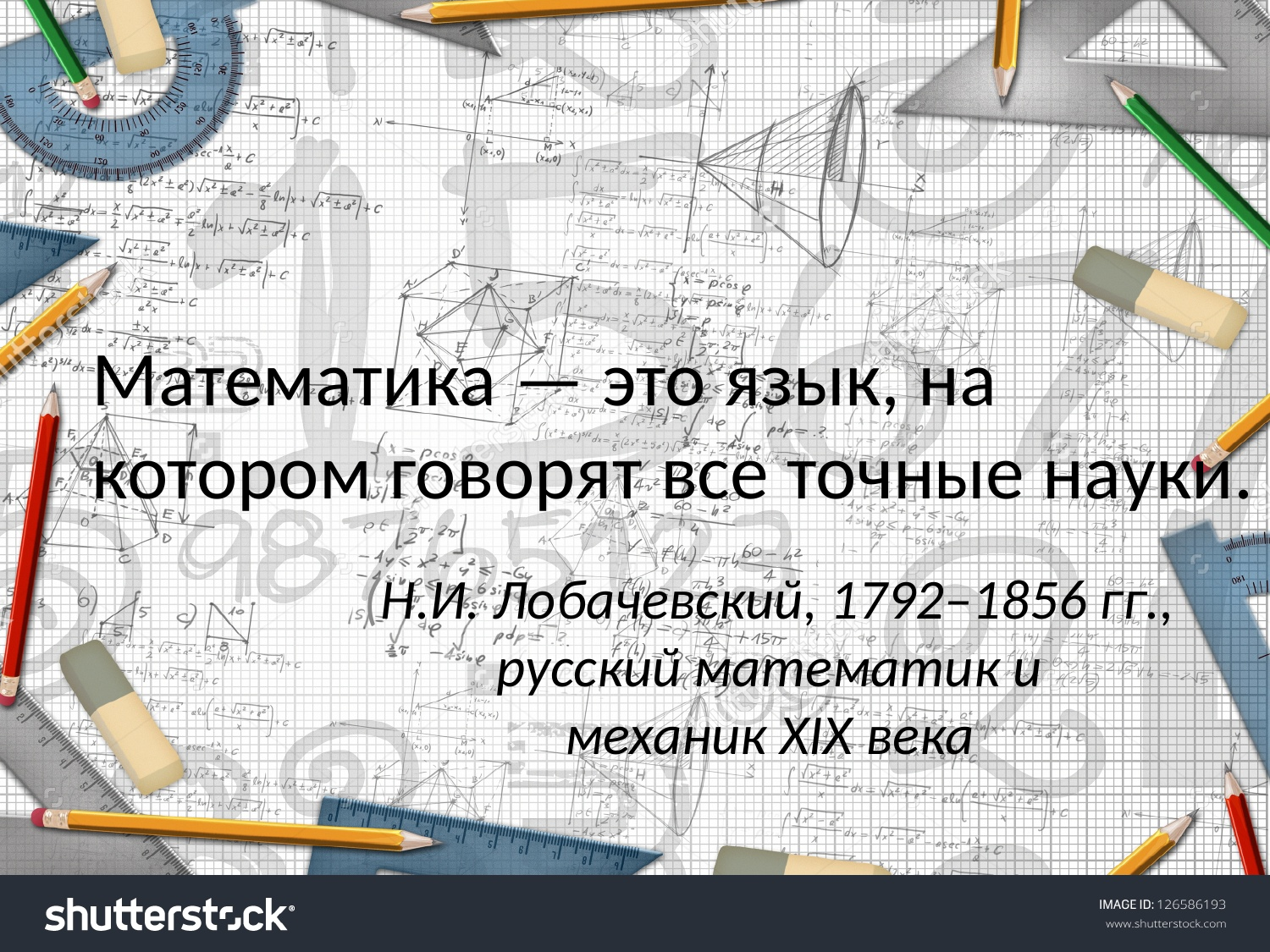

# Математика — это язык, на котором говорят все точные науки.
(Н.И. Лобачевский, 1792–1856 гг., русский математик и механик XIX века